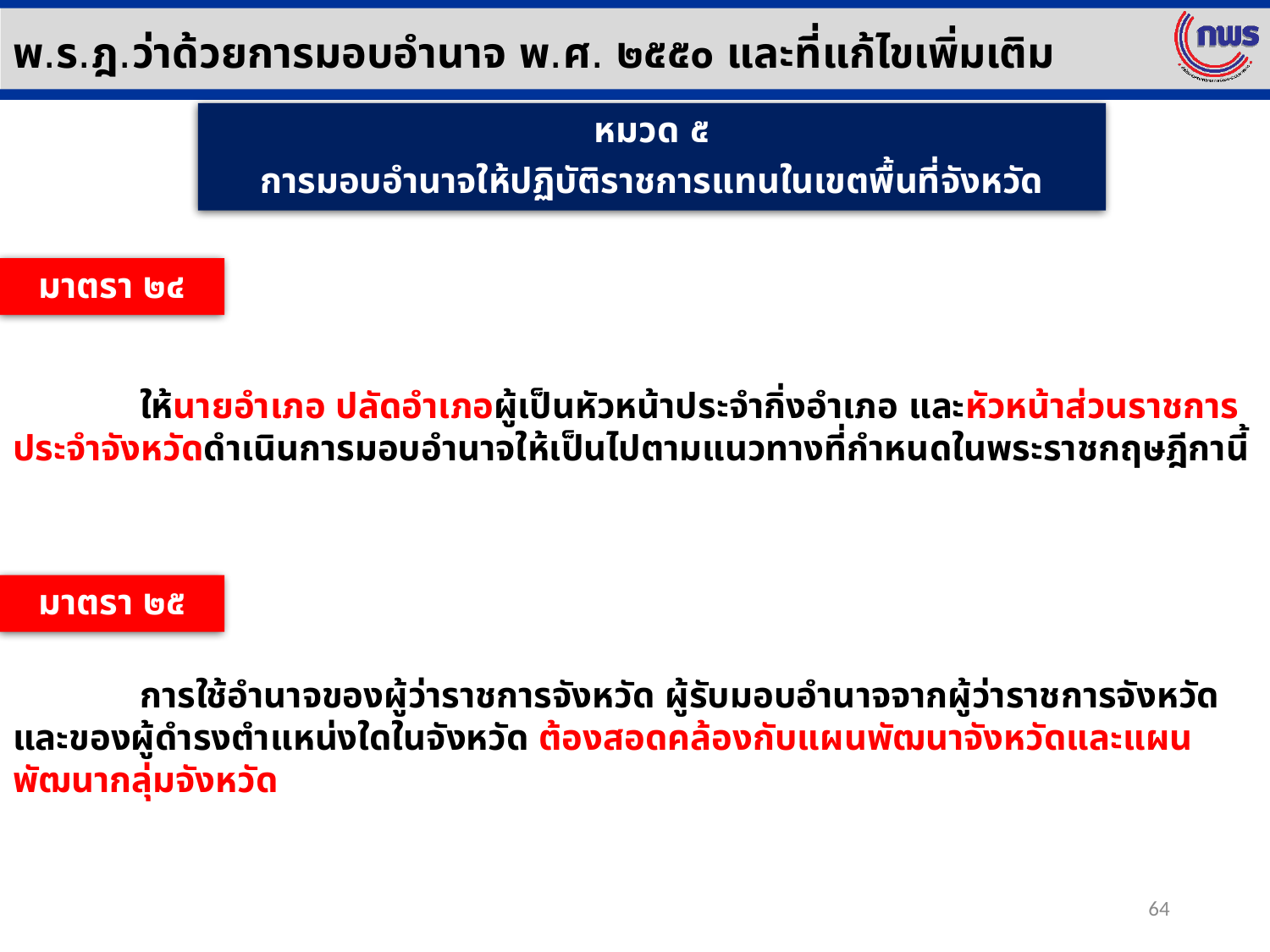

พ.ร.ฎ.ว่าด้วยการมอบอำนาจ พ.ศ. ๒๕๕๐ และที่แก้ไขเพิ่มเติม
หมวด ๕
การมอบอำนาจให้ปฏิบัติราชการแทนในเขตพื้นที่จังหวัด
มาตรา ๒๔
	ให้นายอำเภอ ปลัดอำเภอผู้เป็นหัวหน้าประจำกิ่งอำเภอ และหัวหน้าส่วนราชการประจำจังหวัดดำเนินการมอบอำนาจให้เป็นไปตามแนวทางที่กำหนดในพระราชกฤษฎีกานี้
มาตรา ๒๕
	การใช้อำนาจของผู้ว่าราชการจังหวัด ผู้รับมอบอำนาจจากผู้ว่าราชการจังหวัดและของผู้ดำรงตำแหน่งใดในจังหวัด ต้องสอดคล้องกับแผนพัฒนาจังหวัดและแผนพัฒนากลุ่มจังหวัด

64